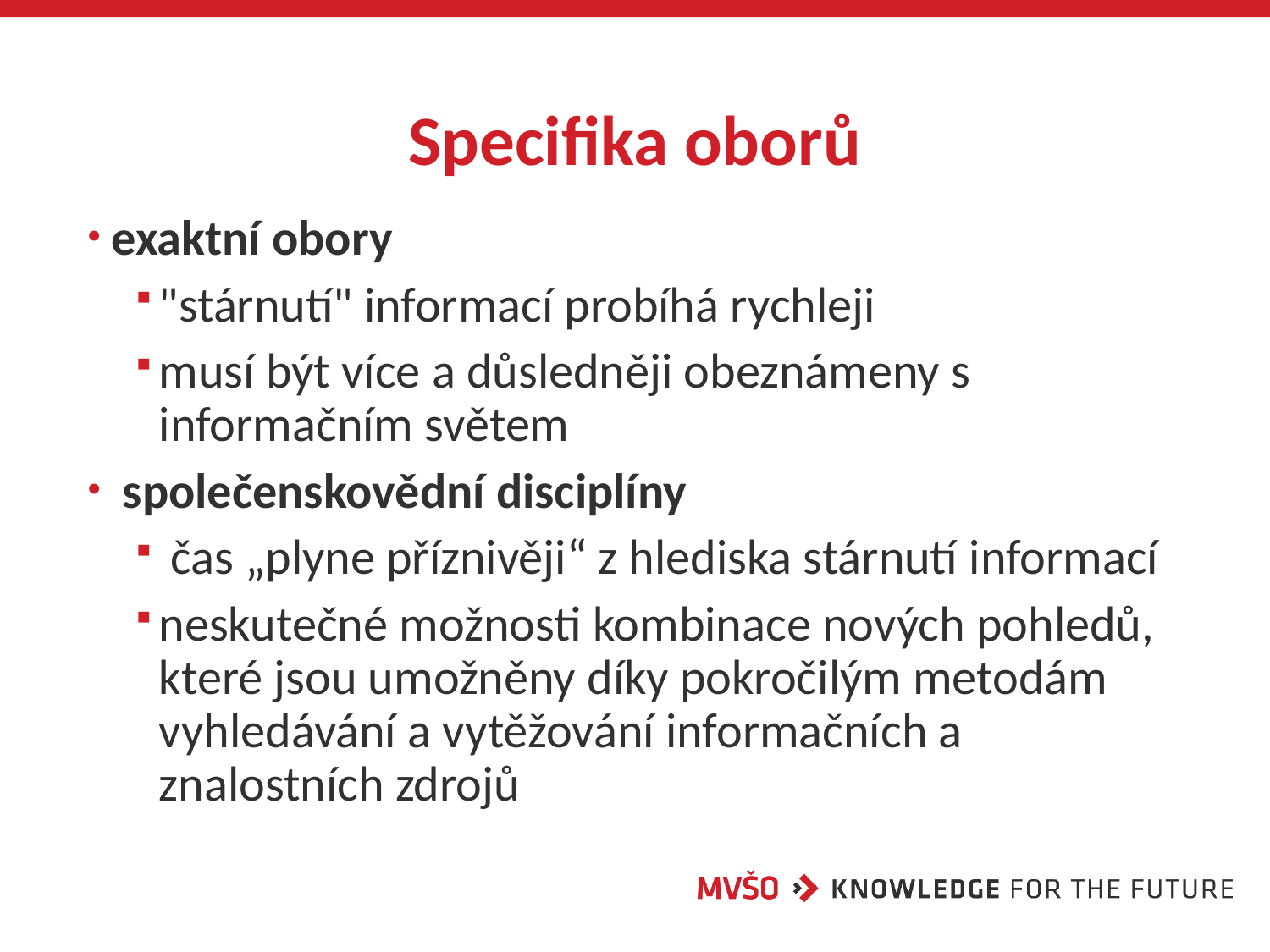

# Specifika oborů
exaktní obory
"stárnutí" informací probíhá rychleji
musí být více a důsledněji obeznámeny s informačním světem
 společenskovědní disciplíny
 čas „plyne příznivěji“ z hlediska stárnutí informací
neskutečné možnosti kombinace nových pohledů, které jsou umožněny díky pokročilým metodám vyhledávání a vytěžování informačních a znalostních zdrojů